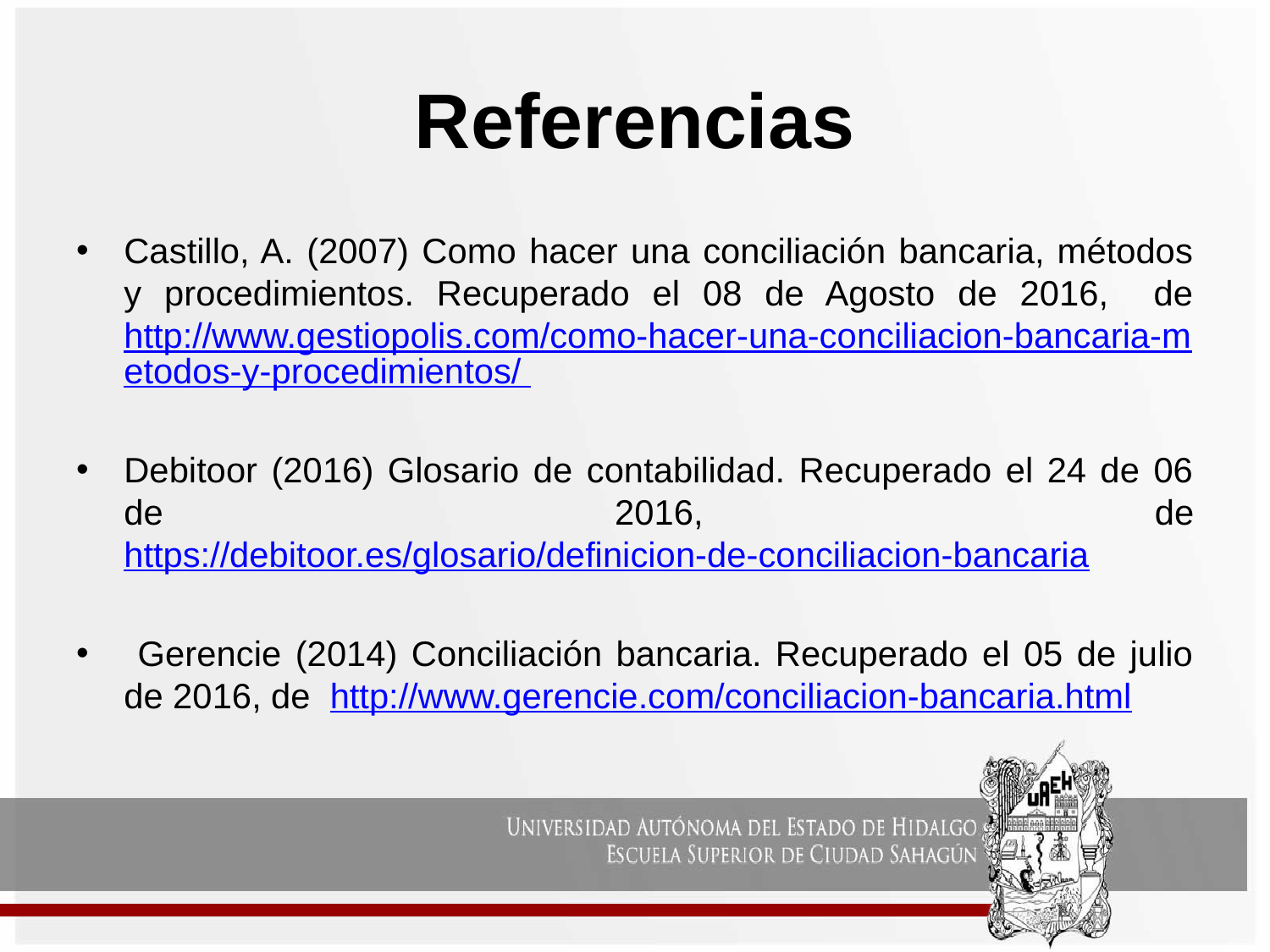

# Referencias
Castillo, A. (2007) Como hacer una conciliación bancaria, métodos y procedimientos. Recuperado el 08 de Agosto de 2016,  de http://www.gestiopolis.com/como-hacer-una-conciliacion-bancaria-metodos-y-procedimientos/

Debitoor (2016) Glosario de contabilidad. Recuperado el 24 de 06 de 2016, de https://debitoor.es/glosario/definicion-de-conciliacion-bancaria

 Gerencie (2014) Conciliación bancaria. Recuperado el 05 de julio de 2016, de  http://www.gerencie.com/conciliacion-bancaria.html